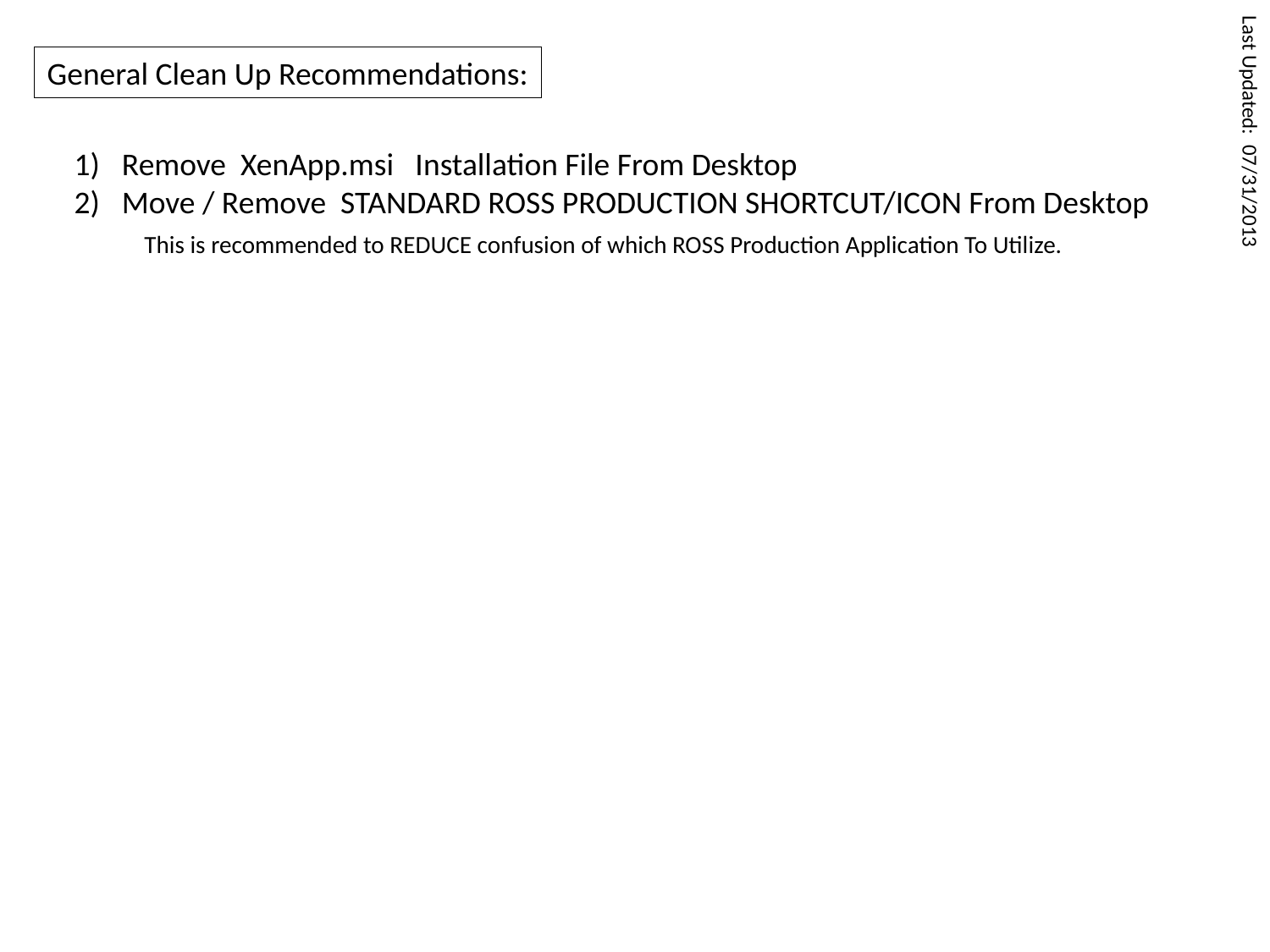

General Clean Up Recommendations:
Last Updated:  07/31/2013
Remove  XenApp.msi   Installation File From Desktop
Move / Remove  STANDARD ROSS PRODUCTION SHORTCUT/ICON From Desktop
This is recommended to REDUCE confusion of which ROSS Production Application To Utilize.